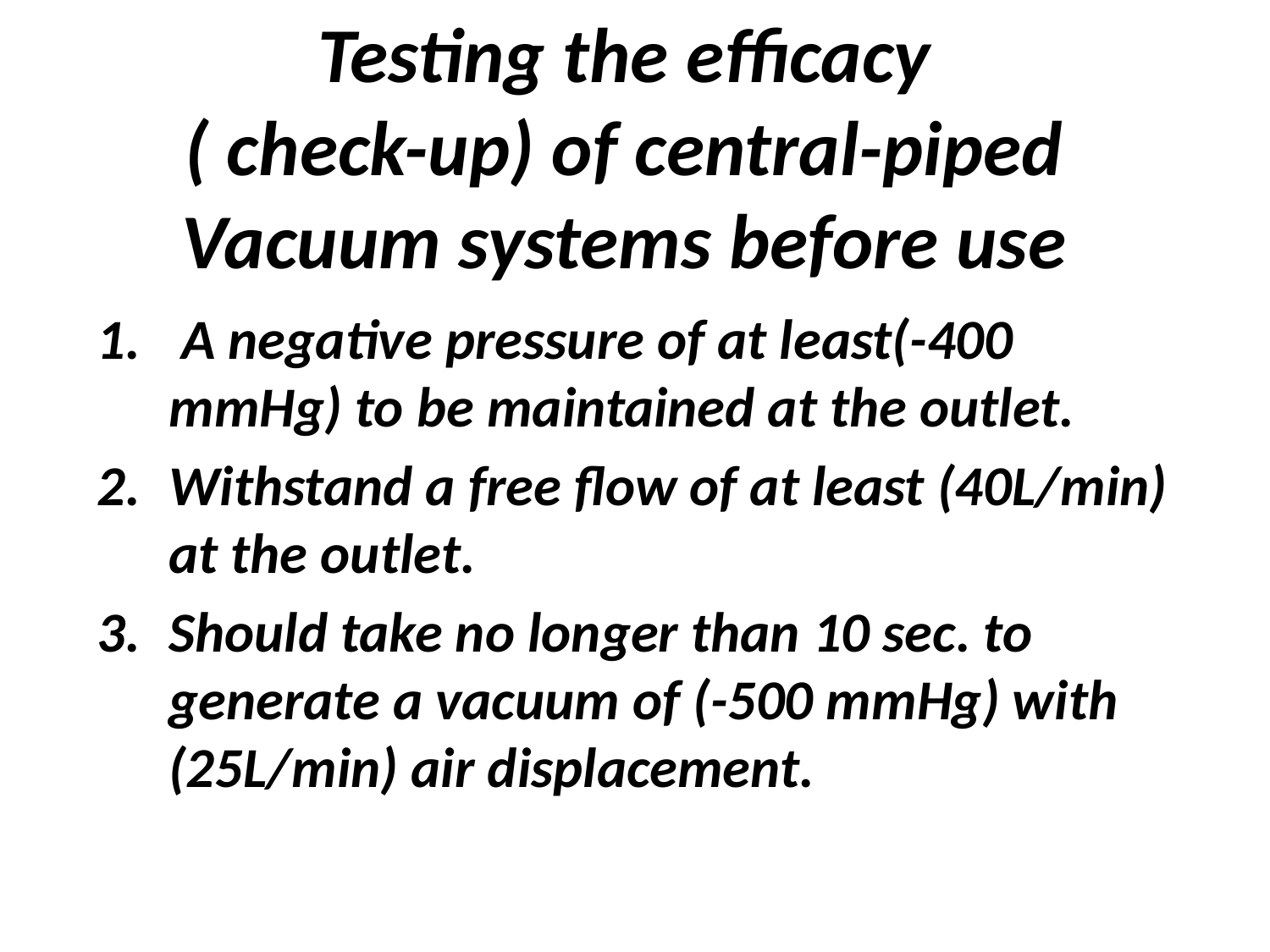

# Testing the efficacy ( check-up) of central-piped Vacuum systems before use
 A negative pressure of at least(-400 mmHg) to be maintained at the outlet.
Withstand a free flow of at least (40L/min) at the outlet.
Should take no longer than 10 sec. to generate a vacuum of (-500 mmHg) with (25L/min) air displacement.